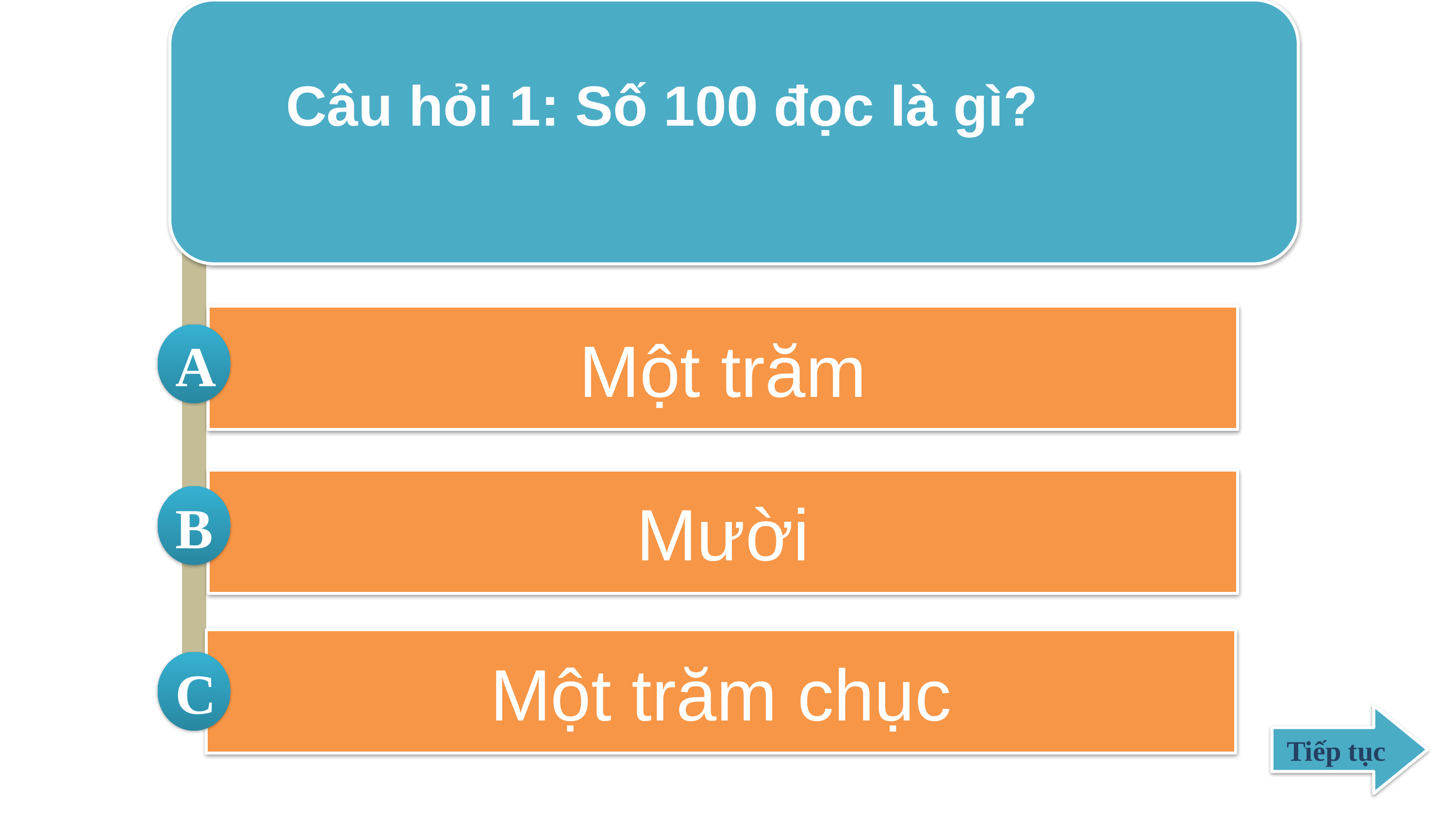

Câu hỏi 1: Số 100 đọc là gì?

Một trăm
A
Mười
B
Một trăm chục
C
Tiếp tục